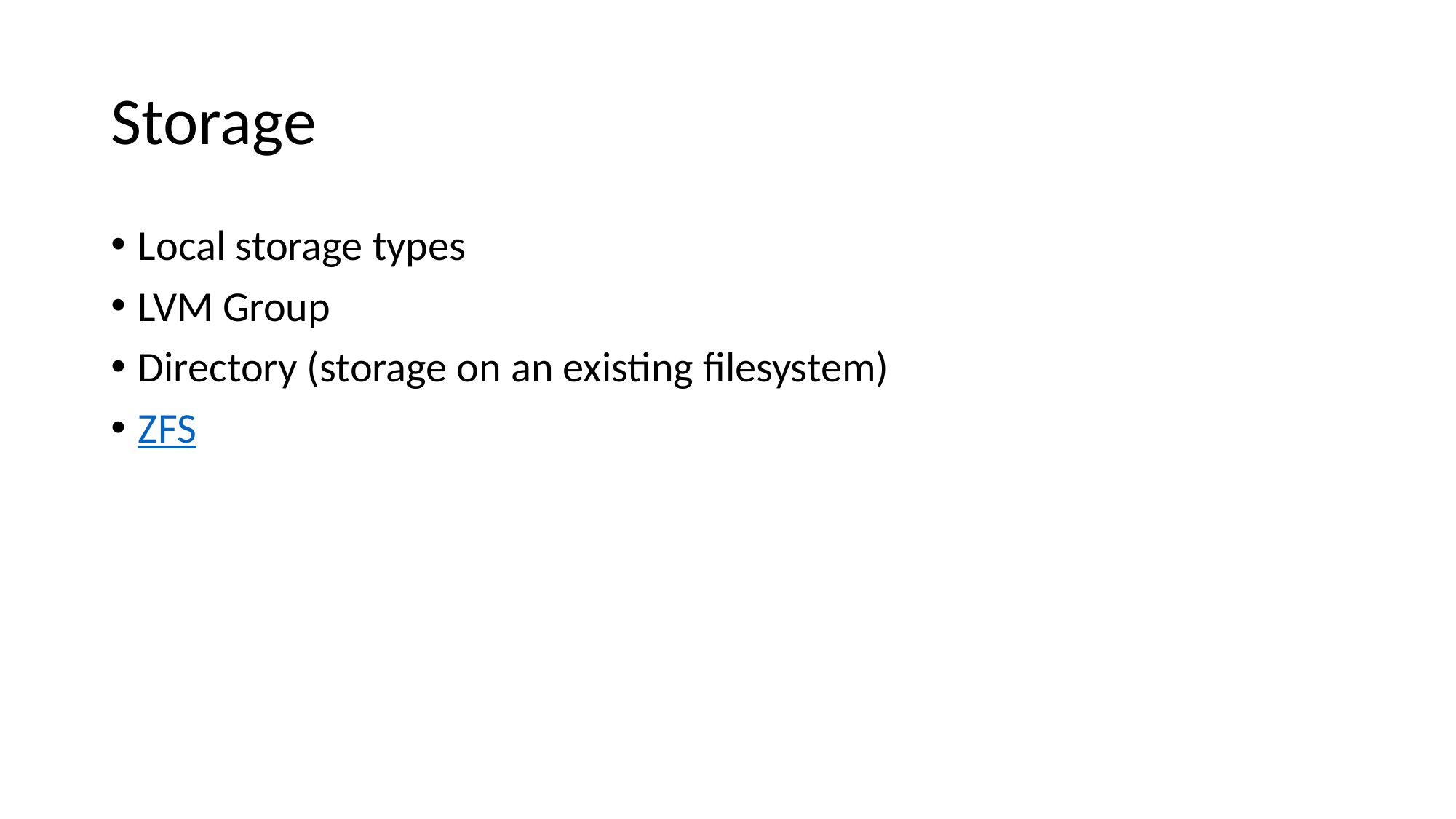

# Storage
Local storage types
LVM Group
Directory (storage on an existing filesystem)
ZFS